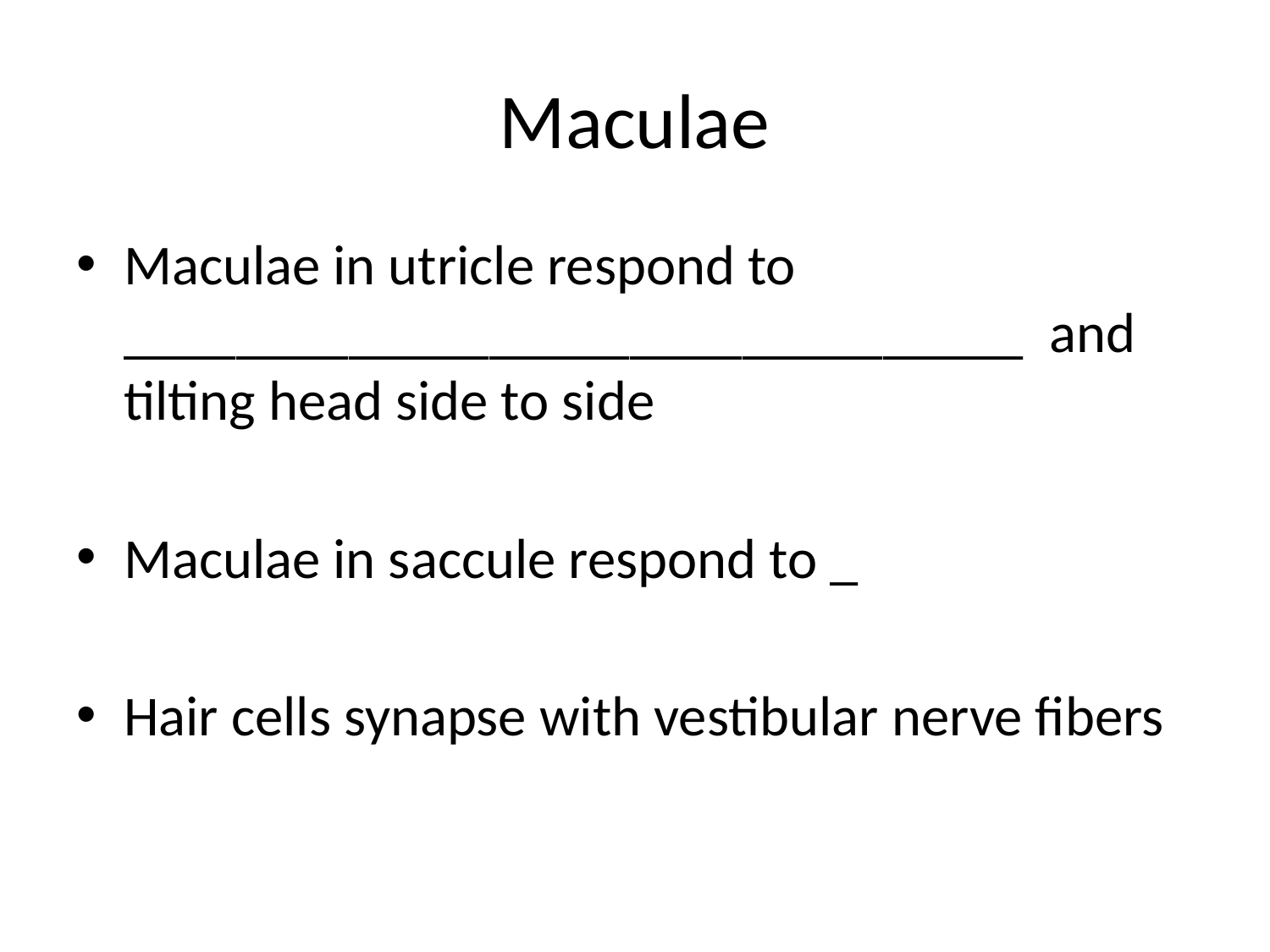

# Maculae
Maculae in utricle respond to ________________________________  and tilting head side to side

Maculae in saccule respond to _

Hair cells synapse with vestibular nerve fibers